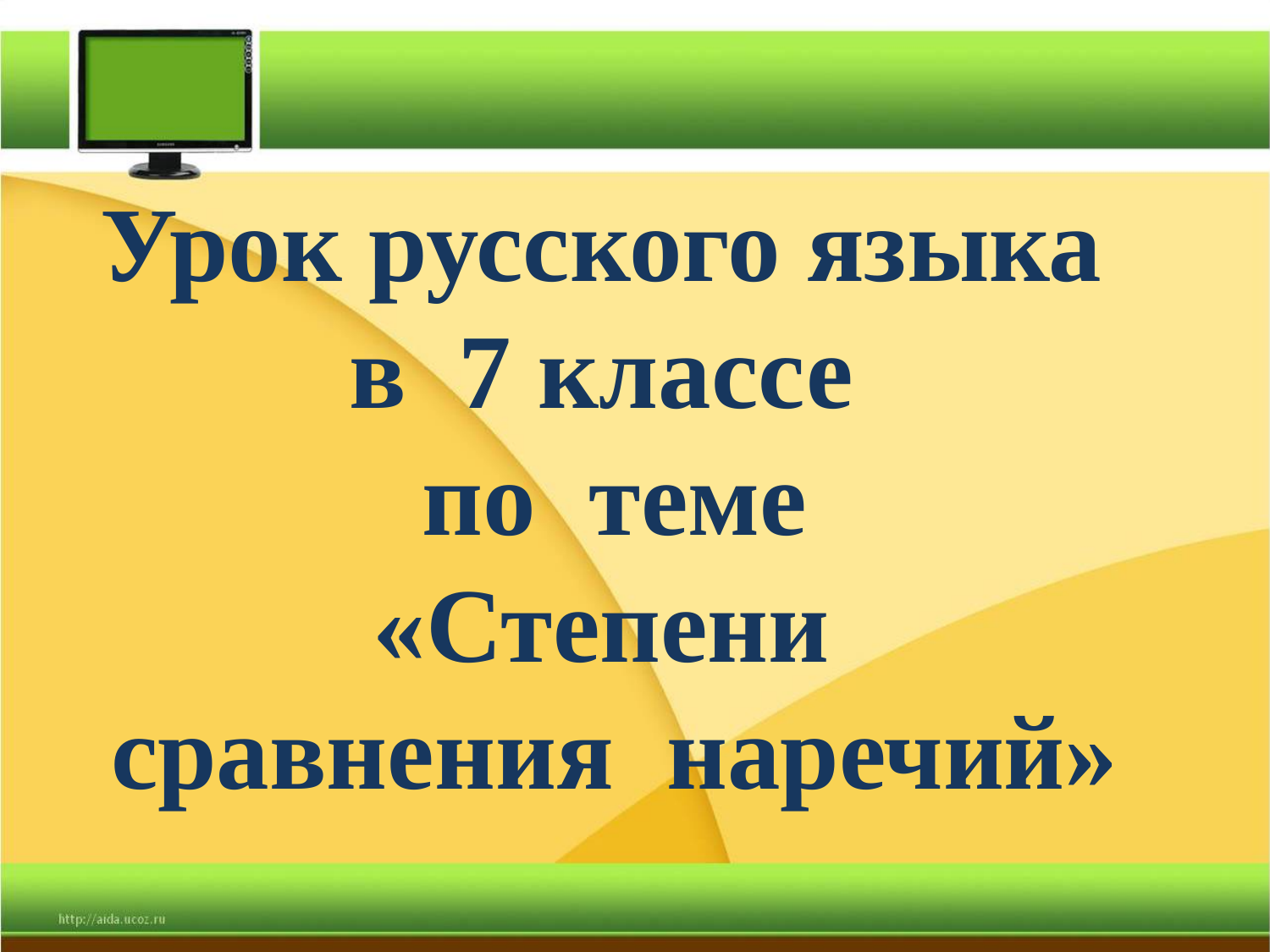

# Урок русского языка в  7 классе по  теме «Степени сравнения  наречий»